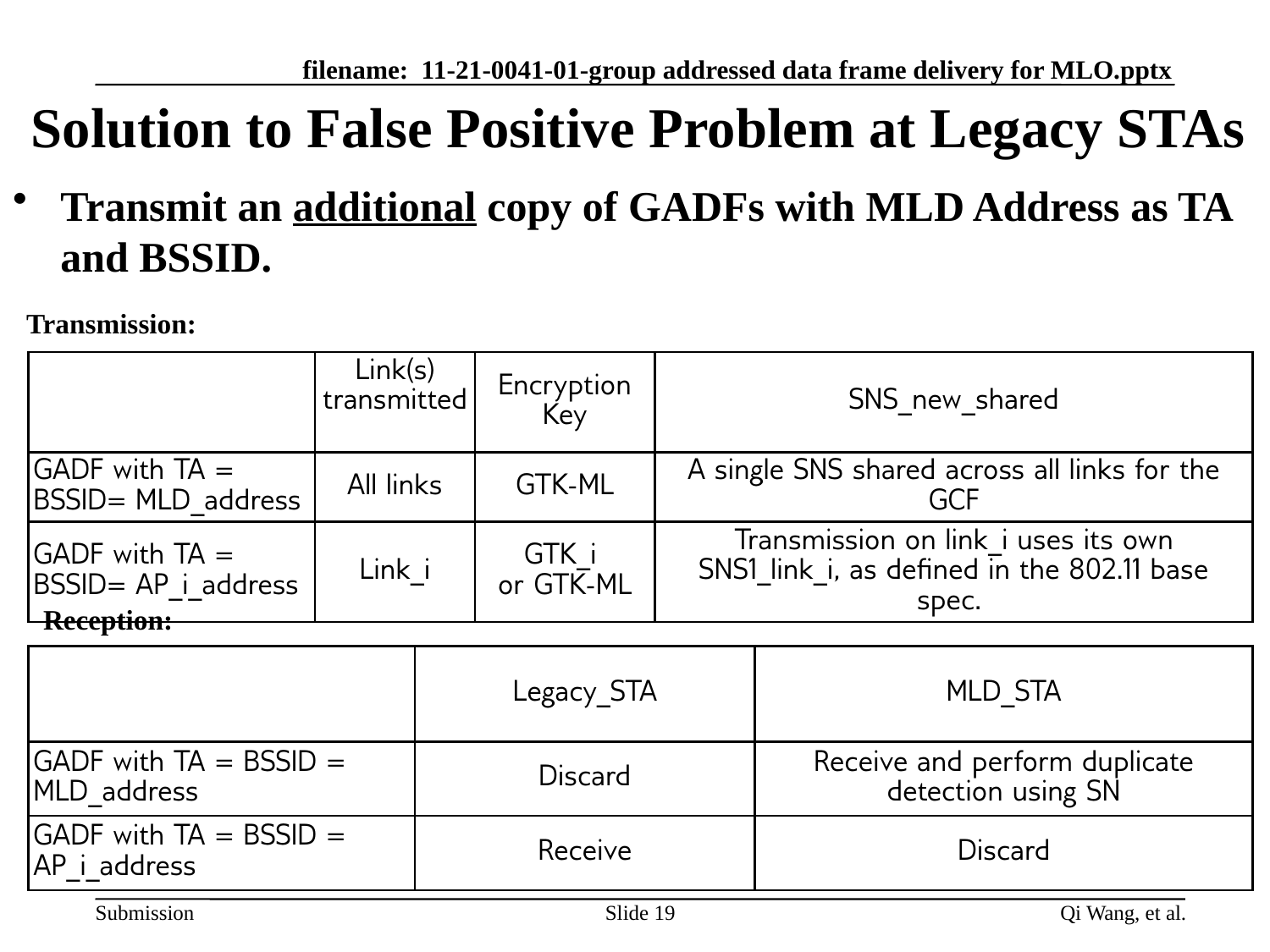

# Solution to False Positive Problem at Legacy STAs
Transmit an additional copy of GADFs with MLD Address as TA and BSSID.

Transmission:
|  | Link(s) transmitted | Encryption Key | SNS\_new\_shared |
| --- | --- | --- | --- |
| GADF with TA = BSSID= MLD\_address | All links | GTK-ML | A single SNS shared across all links for the GCF |
| GADF with TA = BSSID= AP\_i\_address | Link\_i | GTK\_i or GTK-ML | Transmission on link\_i uses its own SNS1\_link\_i, as defined in the 802.11 base spec. |
Reception:
|  | Legacy\_STA | MLD\_STA |
| --- | --- | --- |
| GADF with TA = BSSID = MLD\_address | Discard | Receive and perform duplicate detection using SN |
| GADF with TA = BSSID = AP\_i\_address | Receive | Discard |
Slide 19
Qi Wang, et al.